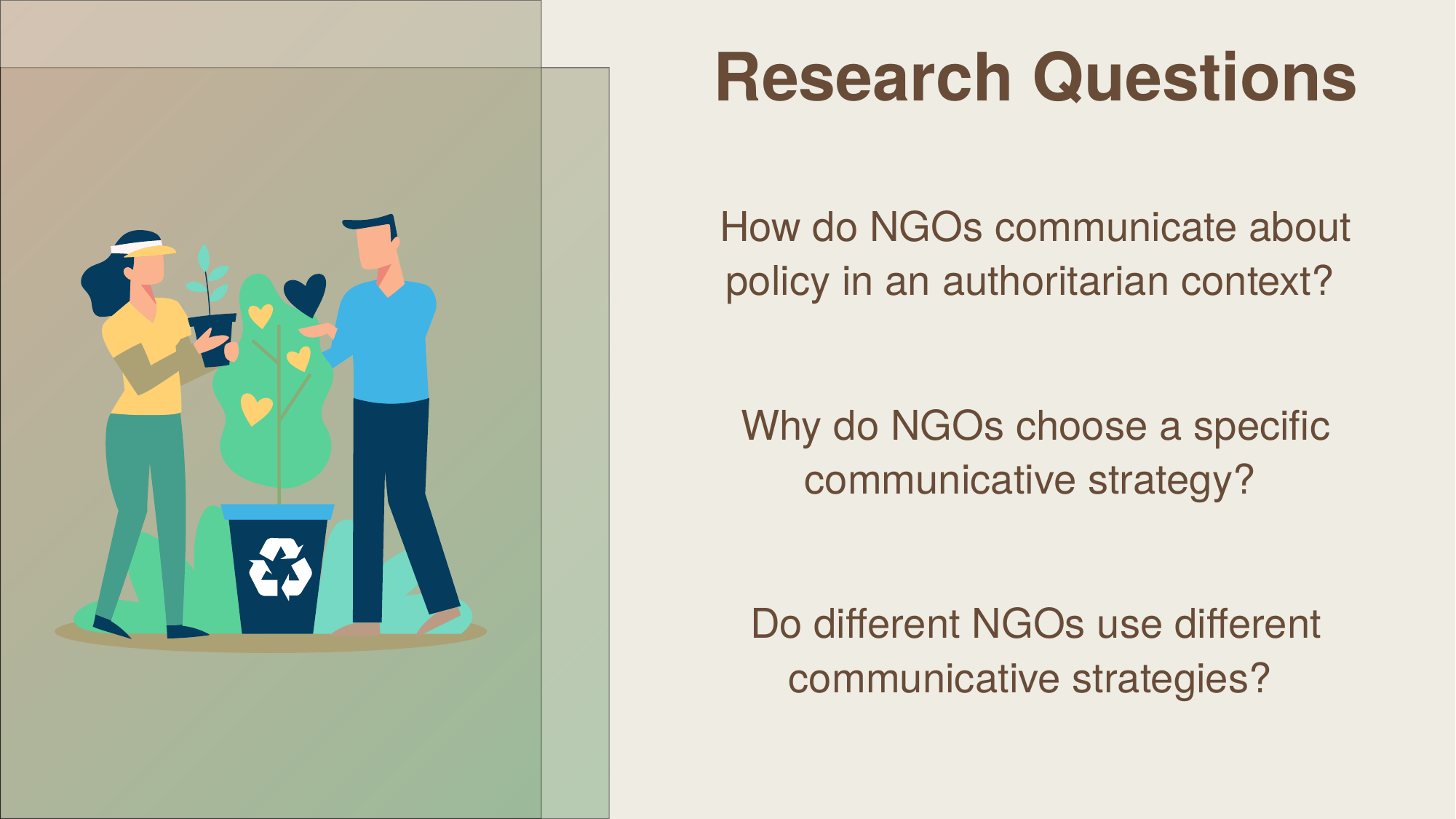

# Research Questions

How do NGOs communicate about policy in an authoritarian context?

Why do NGOs choose a specific communicative strategy?

Do different NGOs use different communicative strategies?